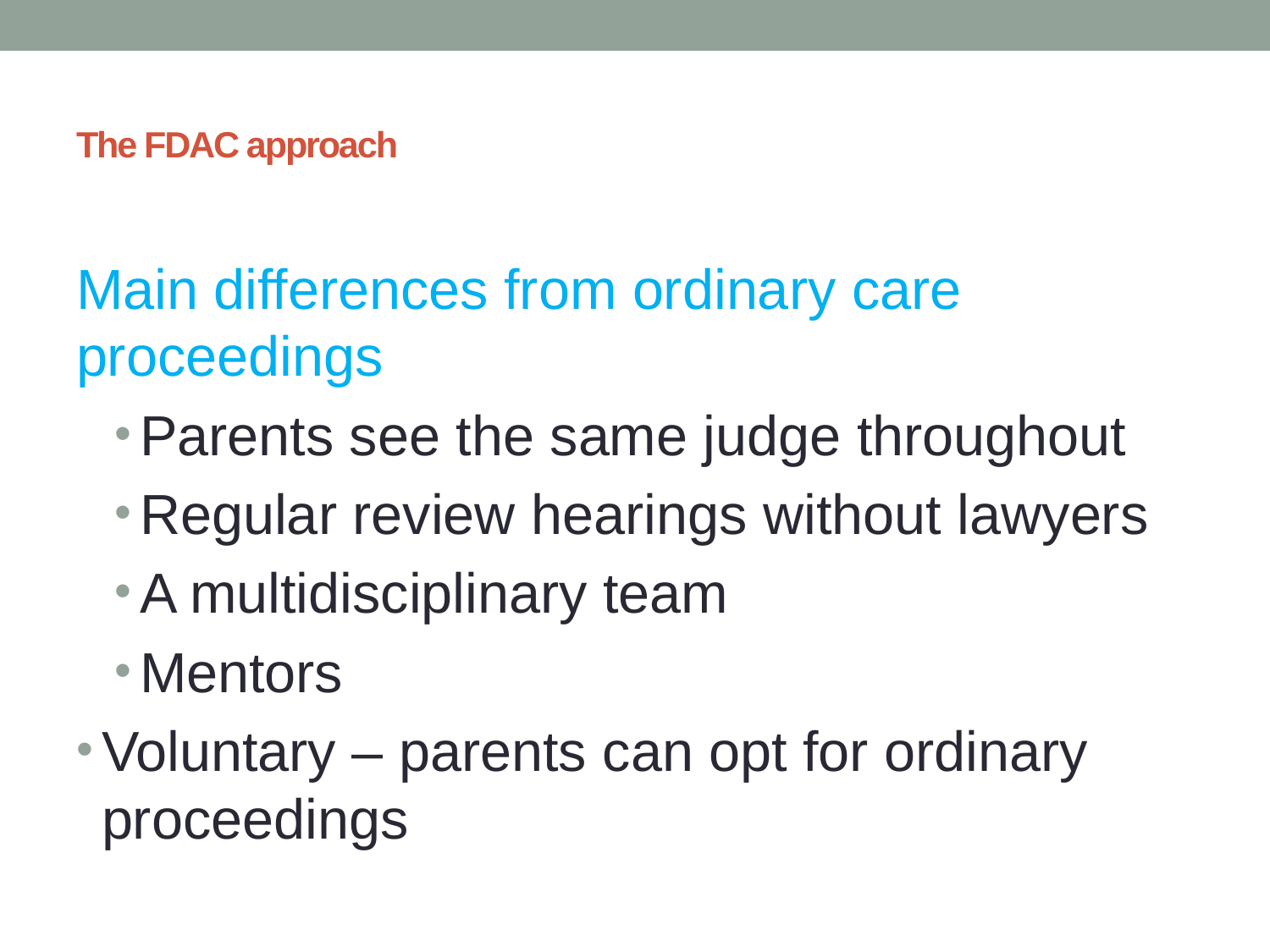

# The FDAC approach
Main differences from ordinary care proceedings
Parents see the same judge throughout
Regular review hearings without lawyers
A multidisciplinary team
Mentors
Voluntary – parents can opt for ordinary proceedings